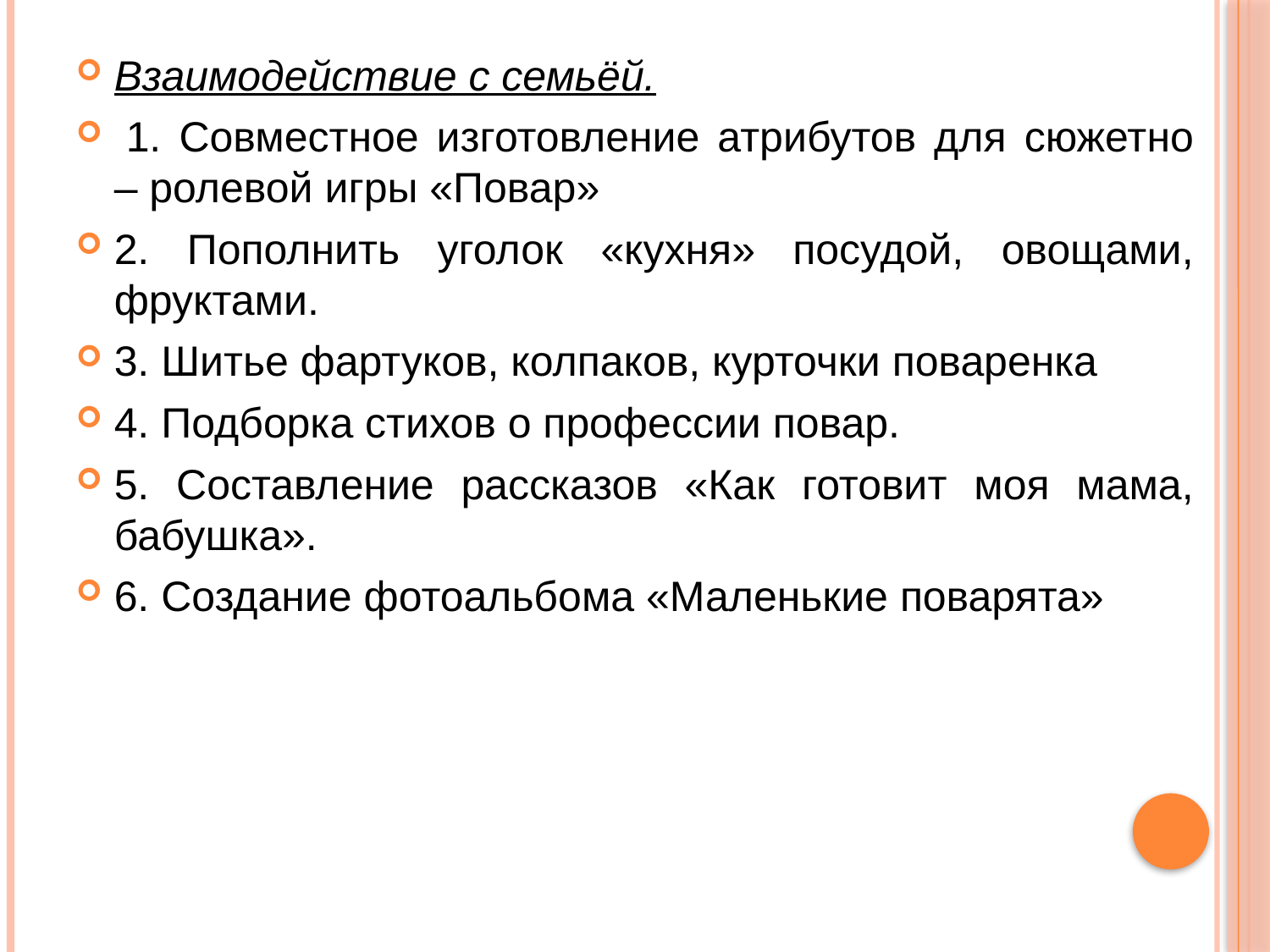

Взаимодействие с семьёй.
 1. Совместное изготовление атрибутов для сюжетно – ролевой игры «Повар»
2. Пополнить уголок «кухня» посудой, овощами, фруктами.
3. Шитье фартуков, колпаков, курточки поваренка
4. Подборка стихов о профессии повар.
5. Составление рассказов «Как готовит моя мама, бабушка».
6. Создание фотоальбома «Маленькие поварята»